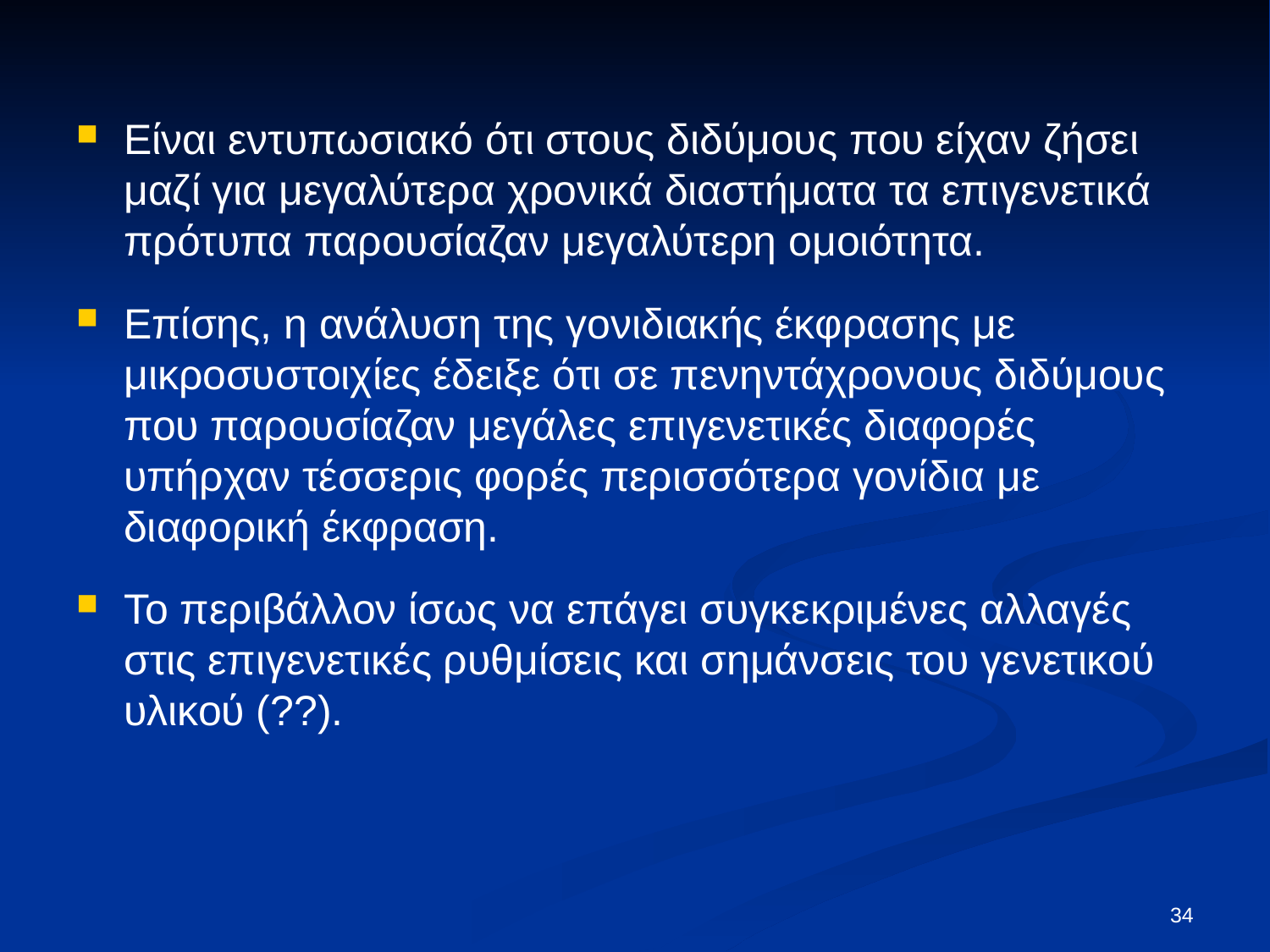

Είναι εντυπωσιακό ότι στους διδύμους που είχαν ζήσει μαζί για μεγαλύτερα χρονικά διαστήματα τα επιγενετικά πρότυπα παρουσίαζαν μεγαλύτερη ομοιότητα.
Επίσης, η ανάλυση της γονιδιακής έκφρασης με μικροσυστοιχίες έδειξε ότι σε πενηντάχρονους διδύμους που παρουσίαζαν μεγάλες επιγενετικές διαφορές υπήρχαν τέσσερις φορές περισσότερα γονίδια με διαφορική έκφραση.
Το περιβάλλον ίσως να επάγει συγκεκριμένες αλλαγές στις επιγενετικές ρυθμίσεις και σημάνσεις του γενετικού υλικού (??).
34